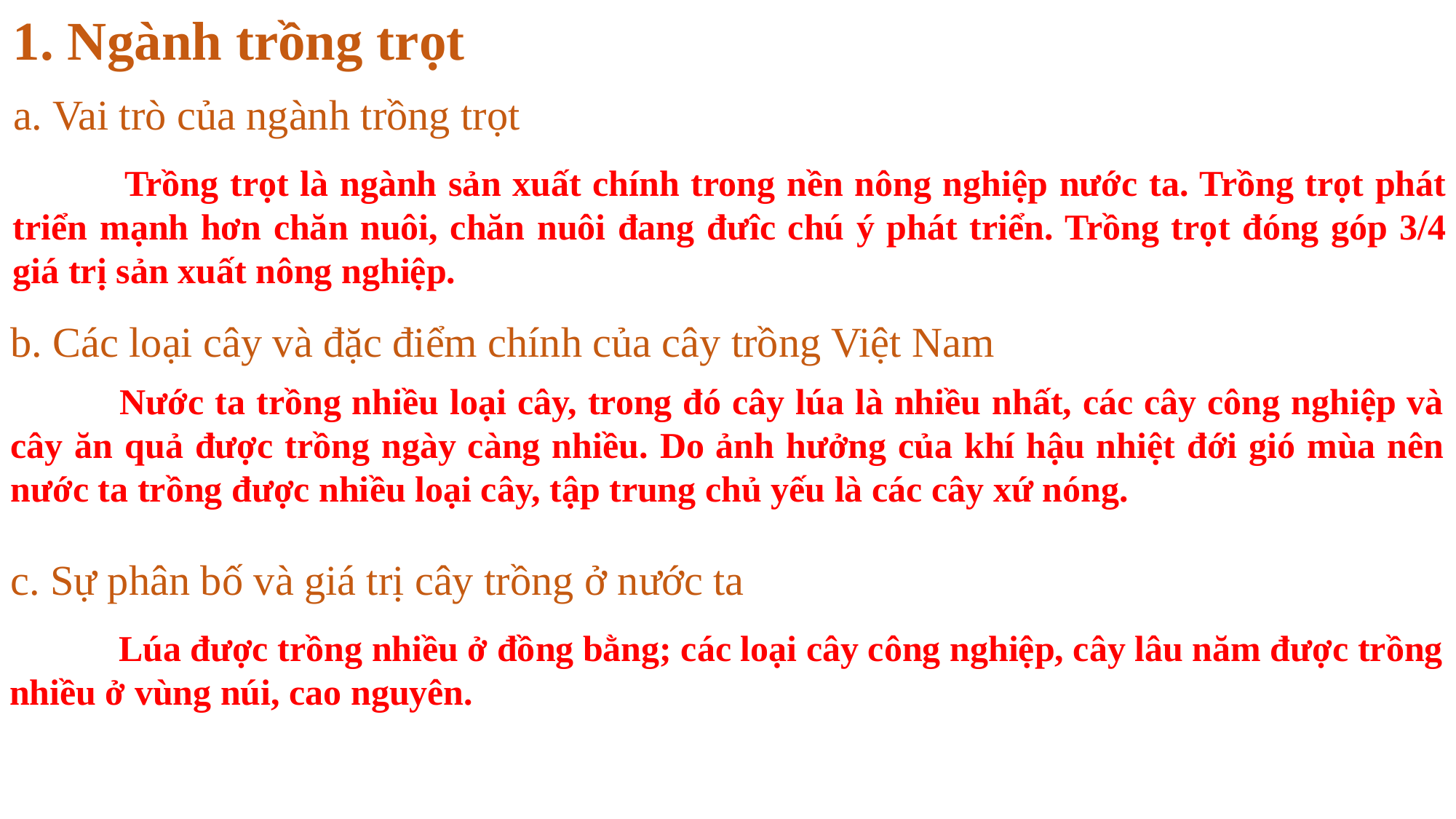

1. Ngành trồng trọt
a. Vai trò của ngành trồng trọt
 	Trồng trọt là ngành sản xuất chính trong nền nông nghiệp nước ta. Trồng trọt phát triển mạnh hơn chăn nuôi, chăn nuôi đang đư­îc chú ý phát triển. Trồng trọt đóng góp 3/4 giá trị sản xuất nông nghiệp.
b. Các loại cây và đặc điểm chính của cây trồng Việt Nam
	Nước ta trồng nhiều loại cây, trong đó cây lúa là nhiều nhất, các cây công nghiệp và cây ăn quả được trồng ngày càng nhiều. Do ảnh hưởng của khí hậu nhiệt đới gió mùa nên nước ta trồng được nhiều loại cây, tập trung chủ yếu là các cây xứ nóng.
c. Sự phân bố và giá trị cây trồng ở nước ta
	Lúa được trồng nhiều ở đồng bằng; các loại cây công nghiệp, cây lâu năm được trồng nhiều ở vùng núi, cao nguyên.